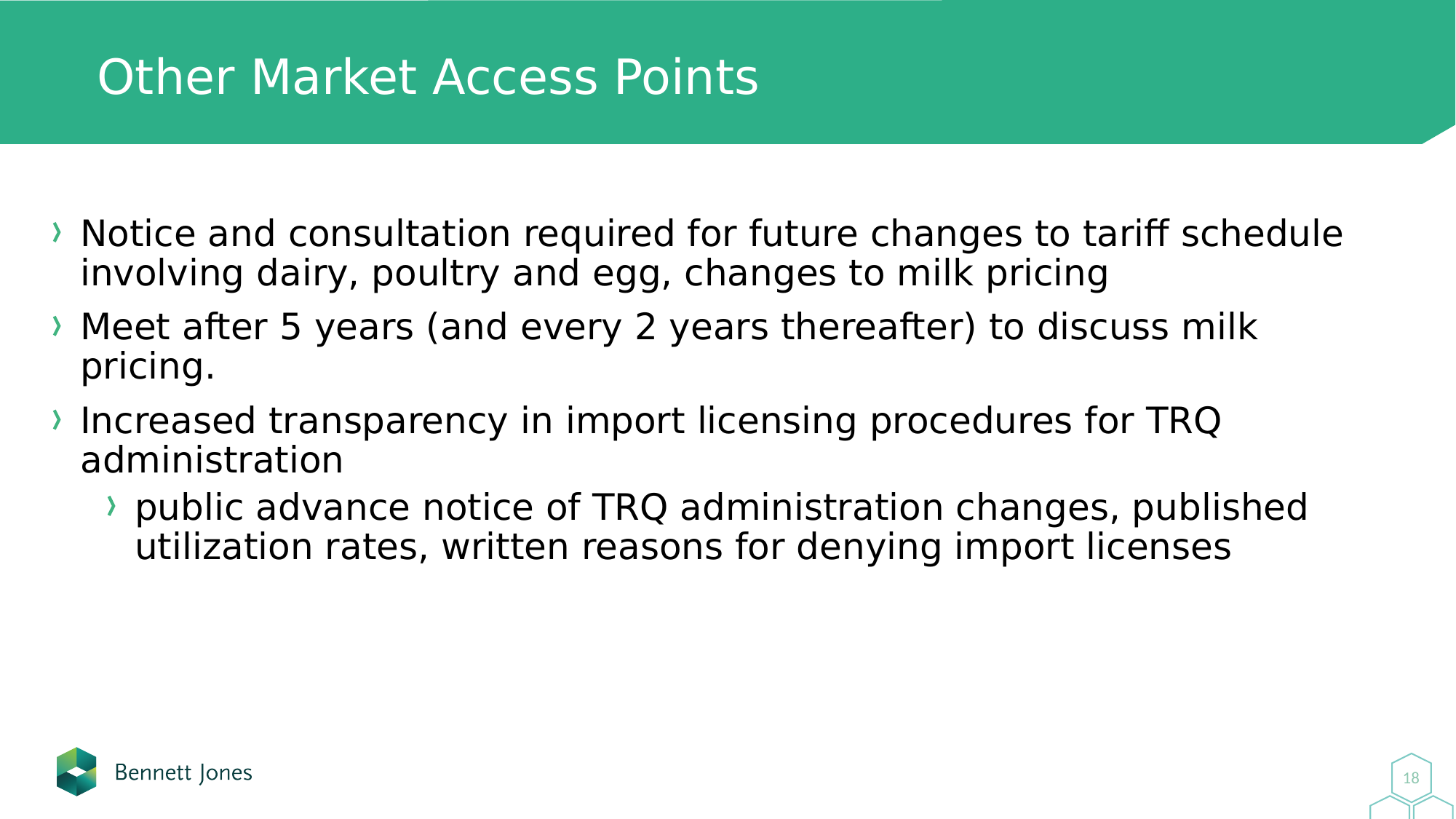

# Other Market Access Points
Notice and consultation required for future changes to tariff schedule involving dairy, poultry and egg, changes to milk pricing
Meet after 5 years (and every 2 years thereafter) to discuss milk pricing.
Increased transparency in import licensing procedures for TRQ administration
public advance notice of TRQ administration changes, published utilization rates, written reasons for denying import licenses
18